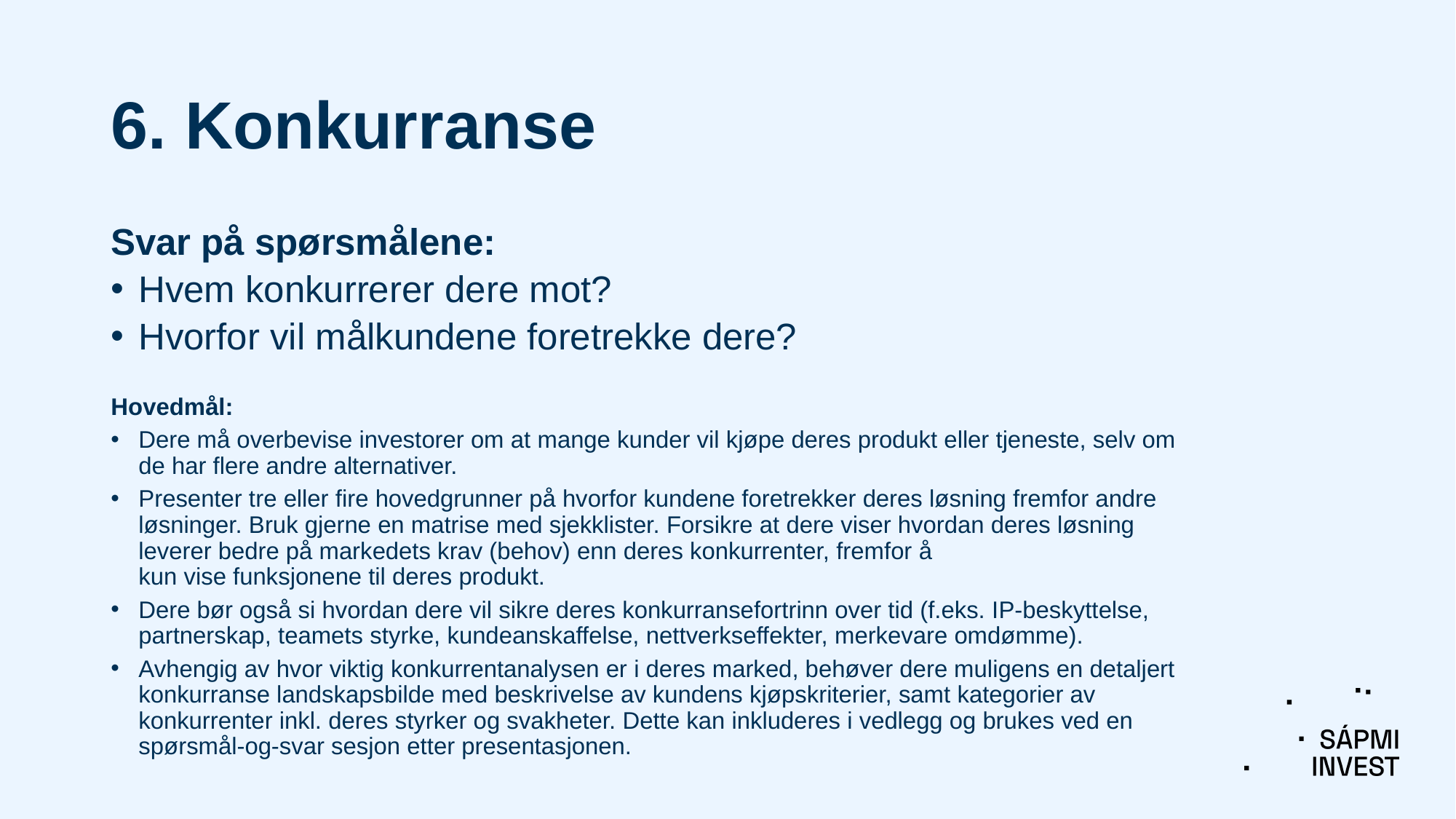

# 6. Konkurranse
Svar på spørsmålene:
Hvem konkurrerer dere mot?
Hvorfor vil målkundene foretrekke dere?

Hovedmål:
Dere må overbevise investorer om at mange kunder vil kjøpe deres produkt eller tjeneste, selv om de har flere andre alternativer.
Presenter tre eller fire hovedgrunner på hvorfor kundene foretrekker deres løsning fremfor andre løsninger. Bruk gjerne en matrise med sjekklister. Forsikre at dere viser hvordan deres løsning leverer bedre på markedets krav (behov) enn deres konkurrenter, fremfor å
kun vise funksjonene til deres produkt.
Dere bør også si hvordan dere vil sikre deres konkurransefortrinn over tid (f.eks. IP-beskyttelse, partnerskap, teamets styrke, kundeanskaffelse, nettverkseffekter, merkevare omdømme).
Avhengig av hvor viktig konkurrentanalysen er i deres marked, behøver dere muligens en detaljert konkurranse landskapsbilde med beskrivelse av kundens kjøpskriterier, samt kategorier av konkurrenter inkl. deres styrker og svakheter. Dette kan inkluderes i vedlegg og brukes ved en spørsmål-og-svar sesjon etter presentasjonen.